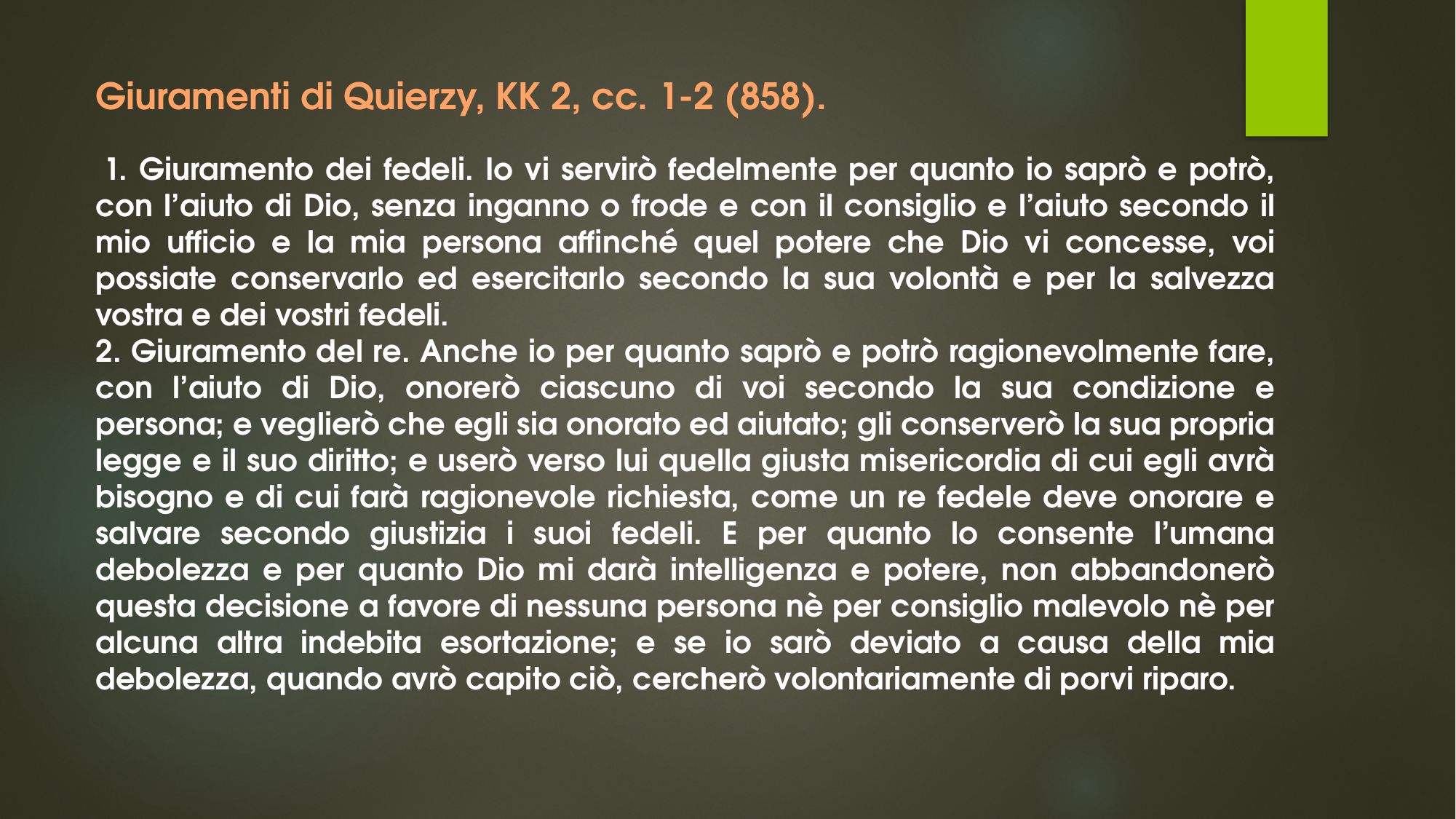

Giuramenti di Quierzy, KK 2, cc. 1-2 (858).

 1. Giuramento dei fedeli. Io vi servirò fedelmente per quanto io saprò e potrò, con l’aiuto di Dio, senza inganno o frode e con il consiglio e l’aiuto secondo il mio ufficio e la mia persona affinché quel potere che Dio vi concesse, voi possiate conservarlo ed esercitarlo secondo la sua volontà e per la salvezza vostra e dei vostri fedeli.
2. Giuramento del re. Anche io per quanto saprò e potrò ragionevolmente fare, con l’aiuto di Dio, onorerò ciascuno di voi secondo la sua condizione e persona; e veglierò che egli sia onorato ed aiutato; gli conserverò la sua propria legge e il suo diritto; e userò verso lui quella giusta misericordia di cui egli avrà bisogno e di cui farà ragionevole richiesta, come un re fedele deve onorare e salvare secondo giustizia i suoi fedeli. E per quanto lo consente l’umana debolezza e per quanto Dio mi darà intelligenza e potere, non abbandonerò questa decisione a favore di nessuna persona nè per consiglio malevolo nè per alcuna altra indebita esortazione; e se io sarò deviato a causa della mia debolezza, quando avrò capito ciò, cercherò volontariamente di porvi riparo.